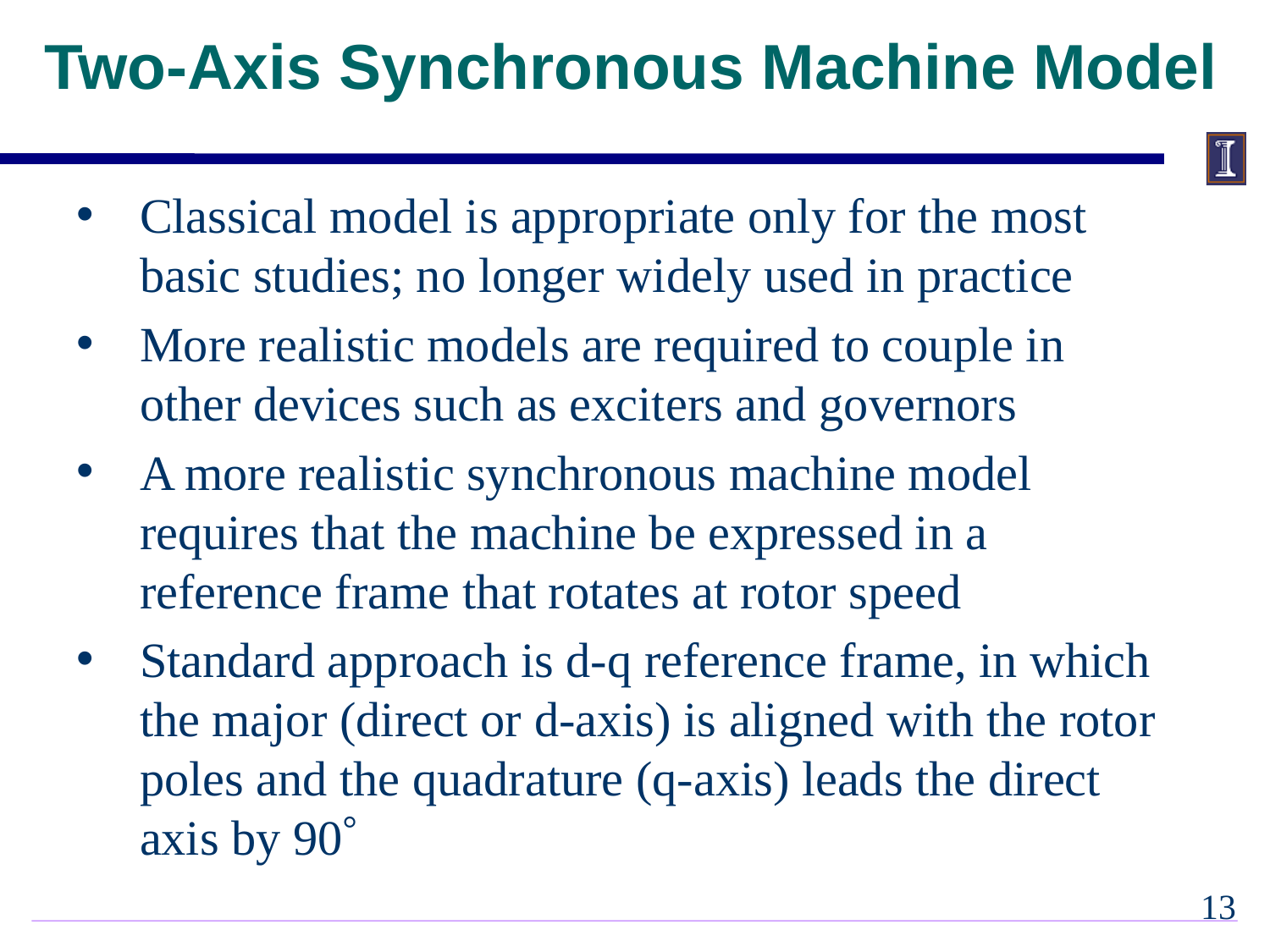

# Two-Axis Synchronous Machine Model
Classical model is appropriate only for the most basic studies; no longer widely used in practice
More realistic models are required to couple in other devices such as exciters and governors
A more realistic synchronous machine model requires that the machine be expressed in a reference frame that rotates at rotor speed
Standard approach is d-q reference frame, in which the major (direct or d-axis) is aligned with the rotor poles and the quadrature (q-axis) leads the direct axis by 90°
13